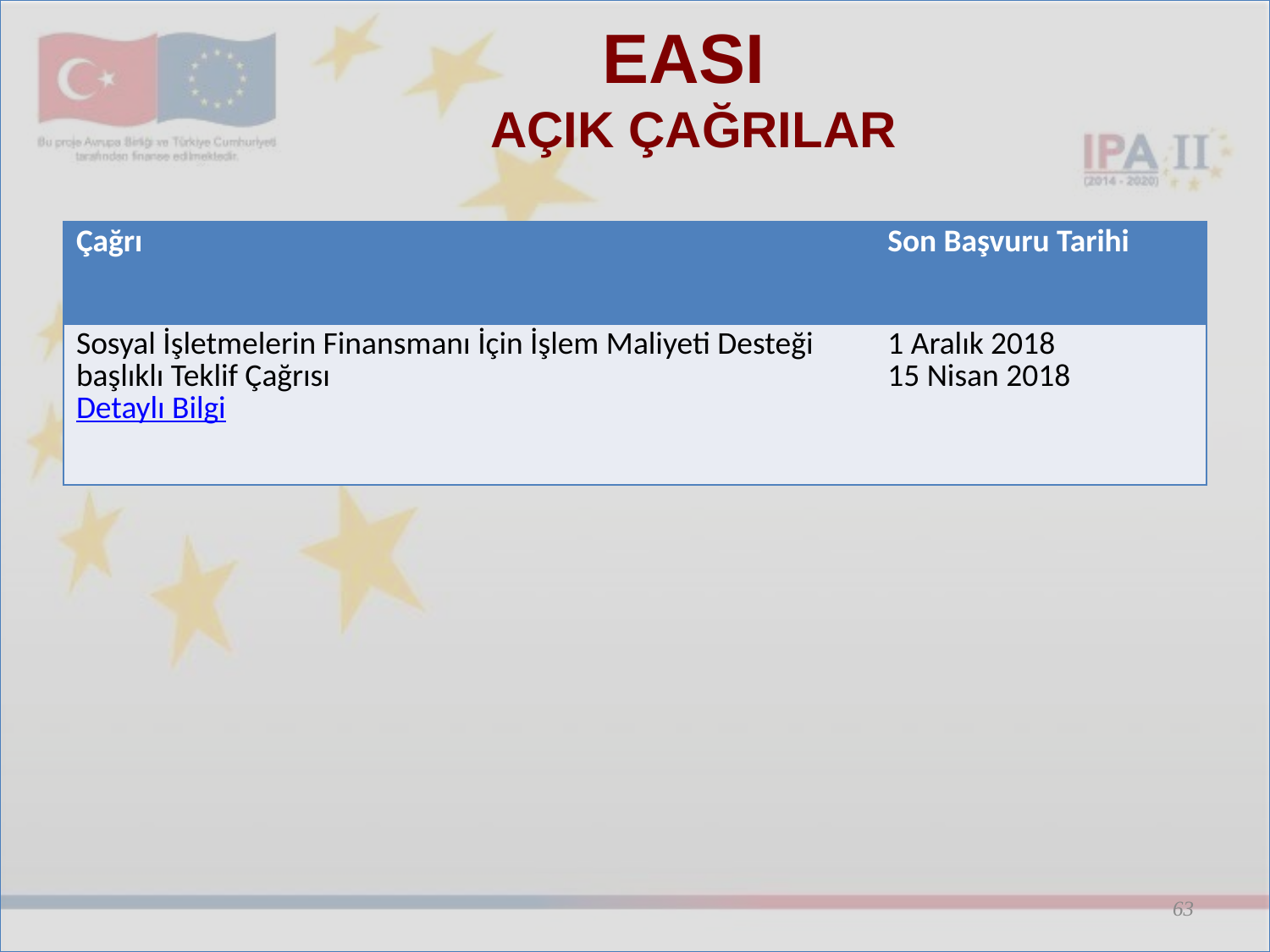

# EASI AÇIK ÇAĞRILAR
| Çağrı | Son Başvuru Tarihi |
| --- | --- |
| Sosyal İşletmelerin Finansmanı İçin İşlem Maliyeti Desteği başlıklı Teklif Çağrısı Detaylı Bilgi | 1 Aralık 2018 15 Nisan 2018 |
63